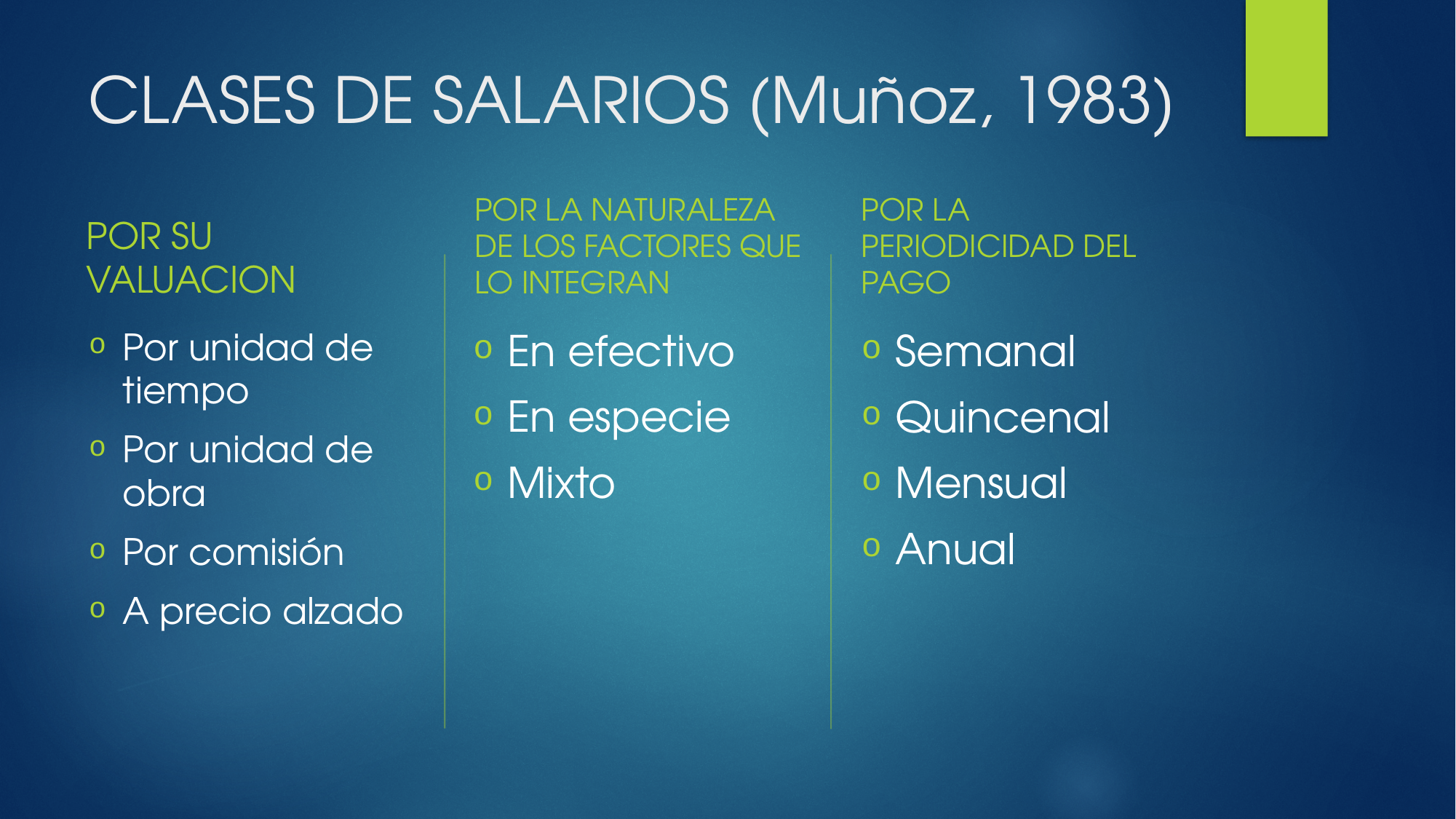

# CLASES DE SALARIOS (Muñoz, 1983)
POR SU VALUACION
POR LA NATURALEZA DE LOS FACTORES QUE LO INTEGRAN
POR LA PERIODICIDAD DEL PAGO
Por unidad de tiempo
Por unidad de obra
Por comisión
A precio alzado
En efectivo
En especie
Mixto
Semanal
Quincenal
Mensual
Anual